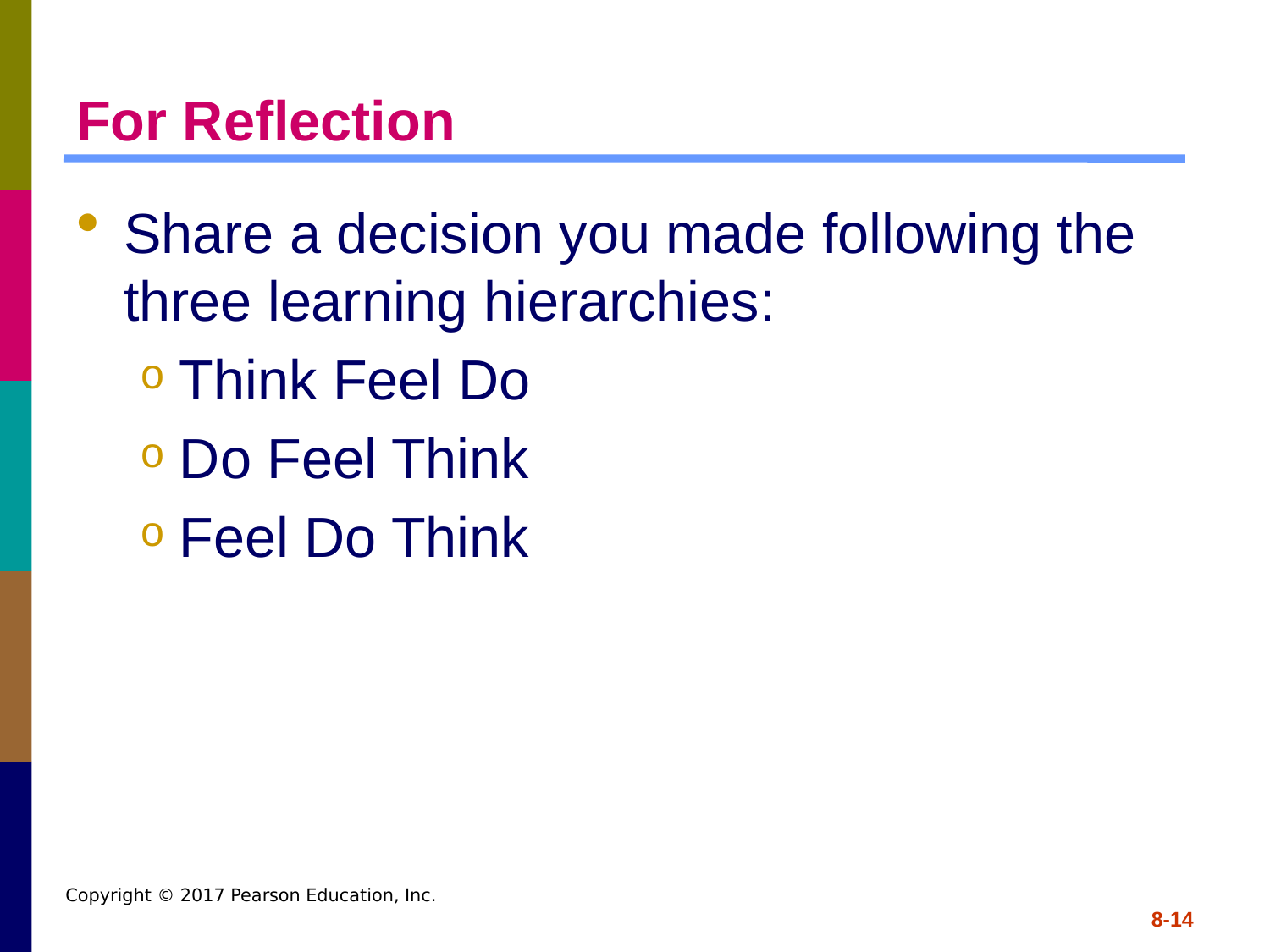

# For Reflection
Share a decision you made following the three learning hierarchies:
Think Feel Do
Do Feel Think
Feel Do Think

Copyright © 2017 Pearson Education, Inc.
8-14